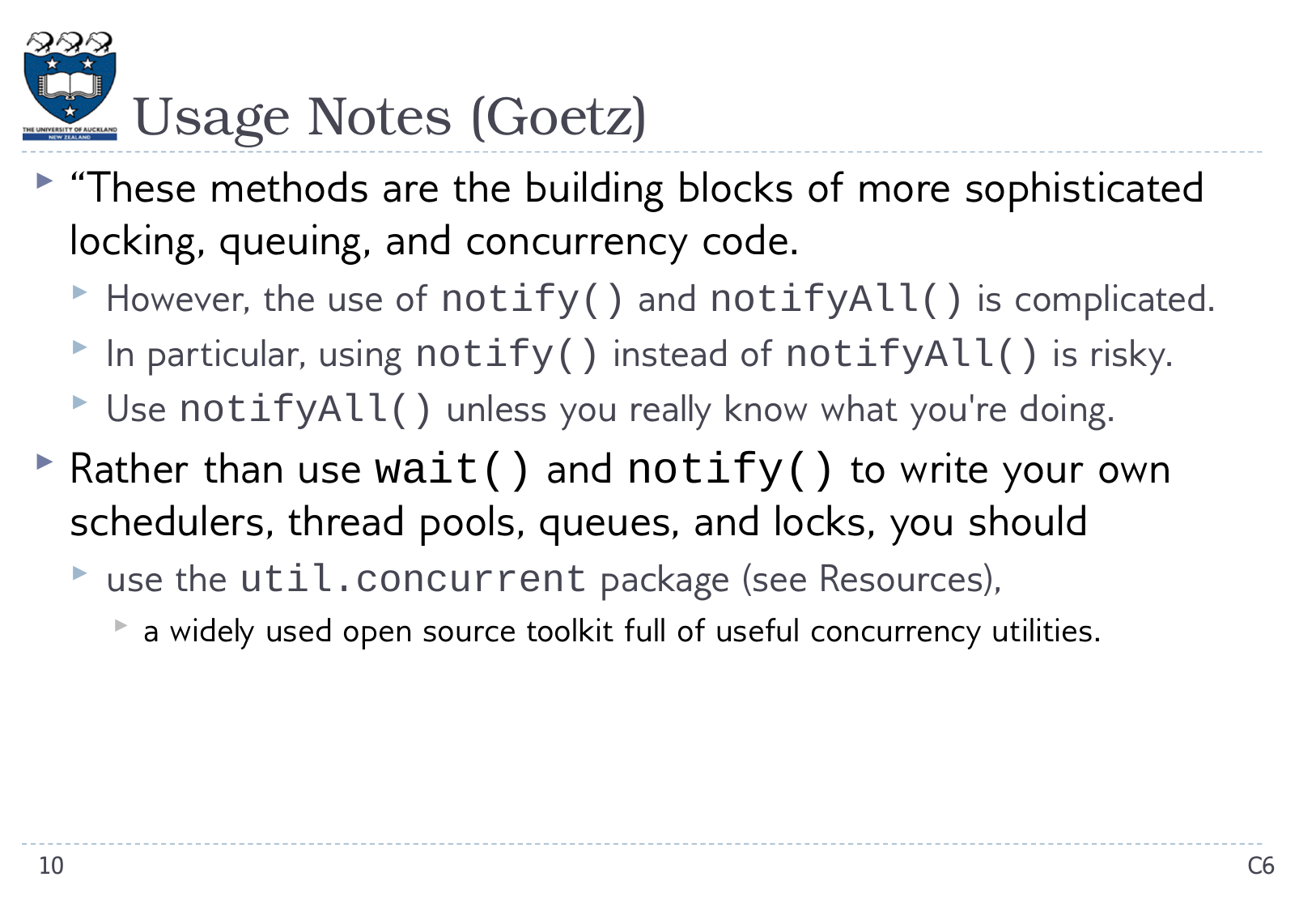

# Usage Notes (Goetz)
“These methods are the building blocks of more sophisticated locking, queuing, and concurrency code.
However, the use of notify() and notifyAll() is complicated.
In particular, using notify() instead of notifyAll() is risky.
Use notifyAll() unless you really know what you're doing.
Rather than use wait() and notify() to write your own schedulers, thread pools, queues, and locks, you should
use the util.concurrent package (see Resources),
a widely used open source toolkit full of useful concurrency utilities.
10
C6